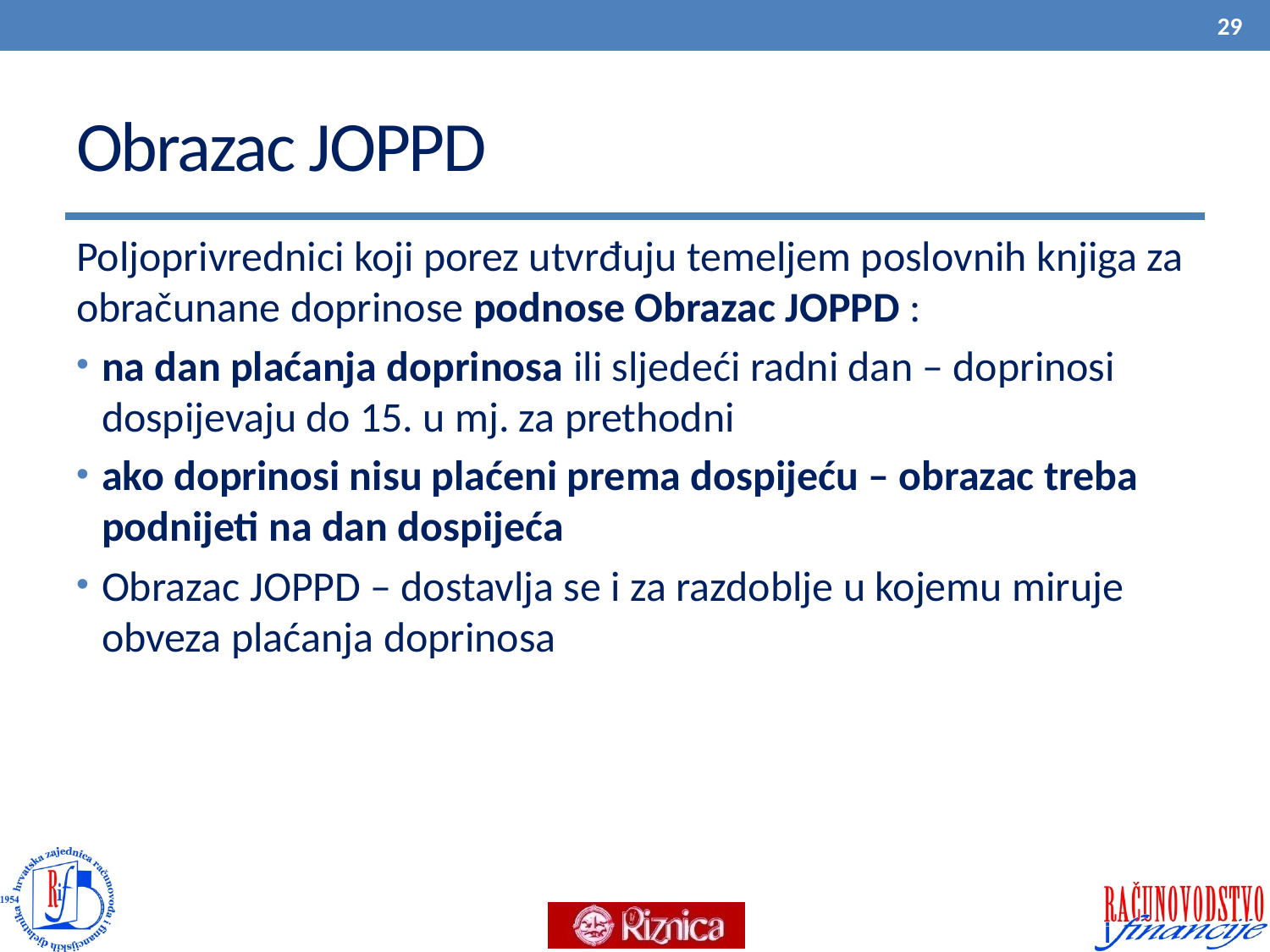

29
# Obrazac JOPPD
Poljoprivrednici koji porez utvrđuju temeljem poslovnih knjiga za obračunane doprinose podnose Obrazac JOPPD :
na dan plaćanja doprinosa ili sljedeći radni dan – doprinosi dospijevaju do 15. u mj. za prethodni
ako doprinosi nisu plaćeni prema dospijeću – obrazac treba podnijeti na dan dospijeća
Obrazac JOPPD – dostavlja se i za razdoblje u kojemu miruje obveza plaćanja doprinosa